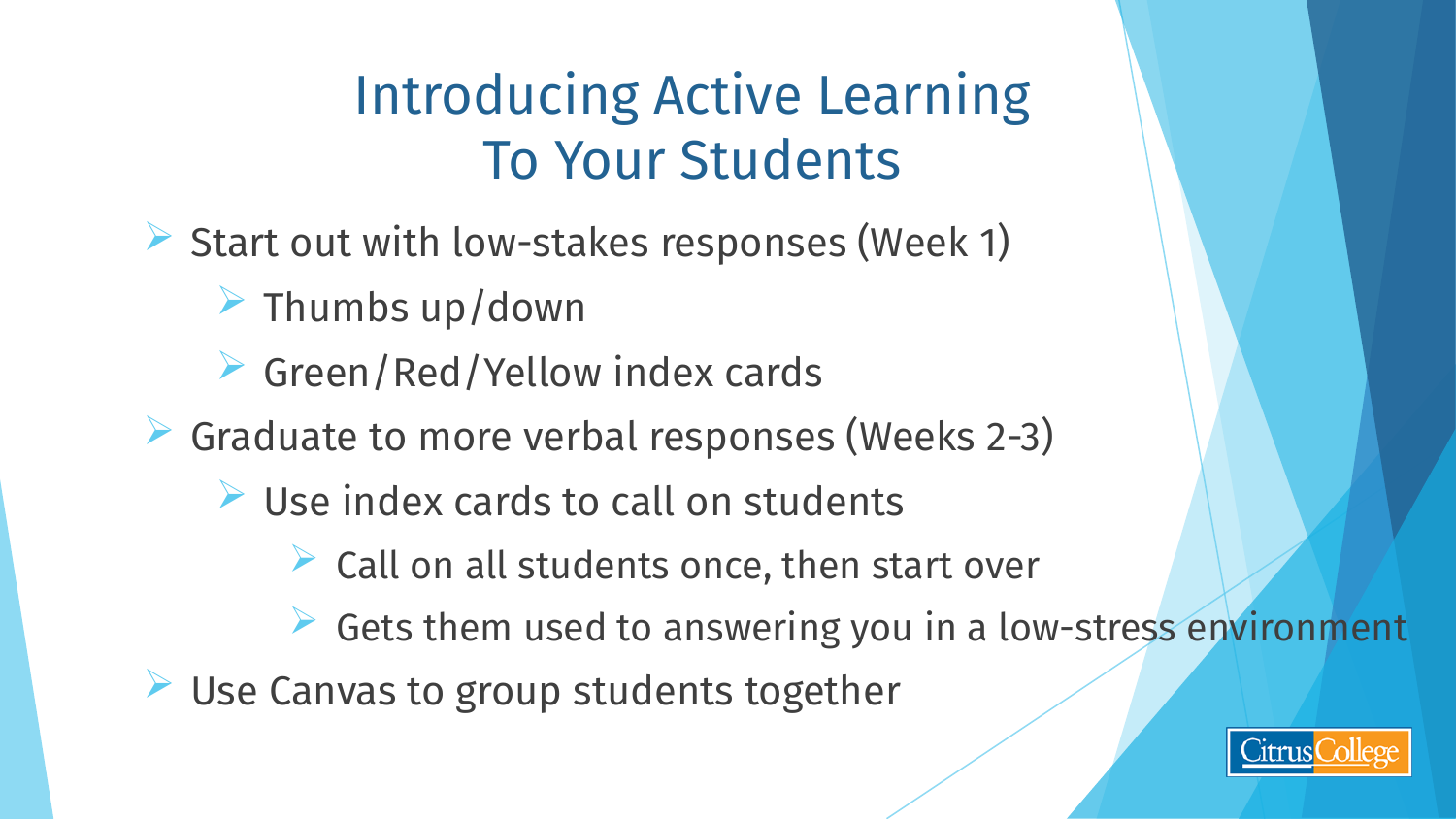

# Introducing Active Learning To Your Students
Start out with low-stakes responses (Week 1)
Thumbs up/down
Green/Red/Yellow index cards
Graduate to more verbal responses (Weeks 2-3)
Use index cards to call on students
Call on all students once, then start over
Gets them used to answering you in a low-stress environment
Use Canvas to group students together